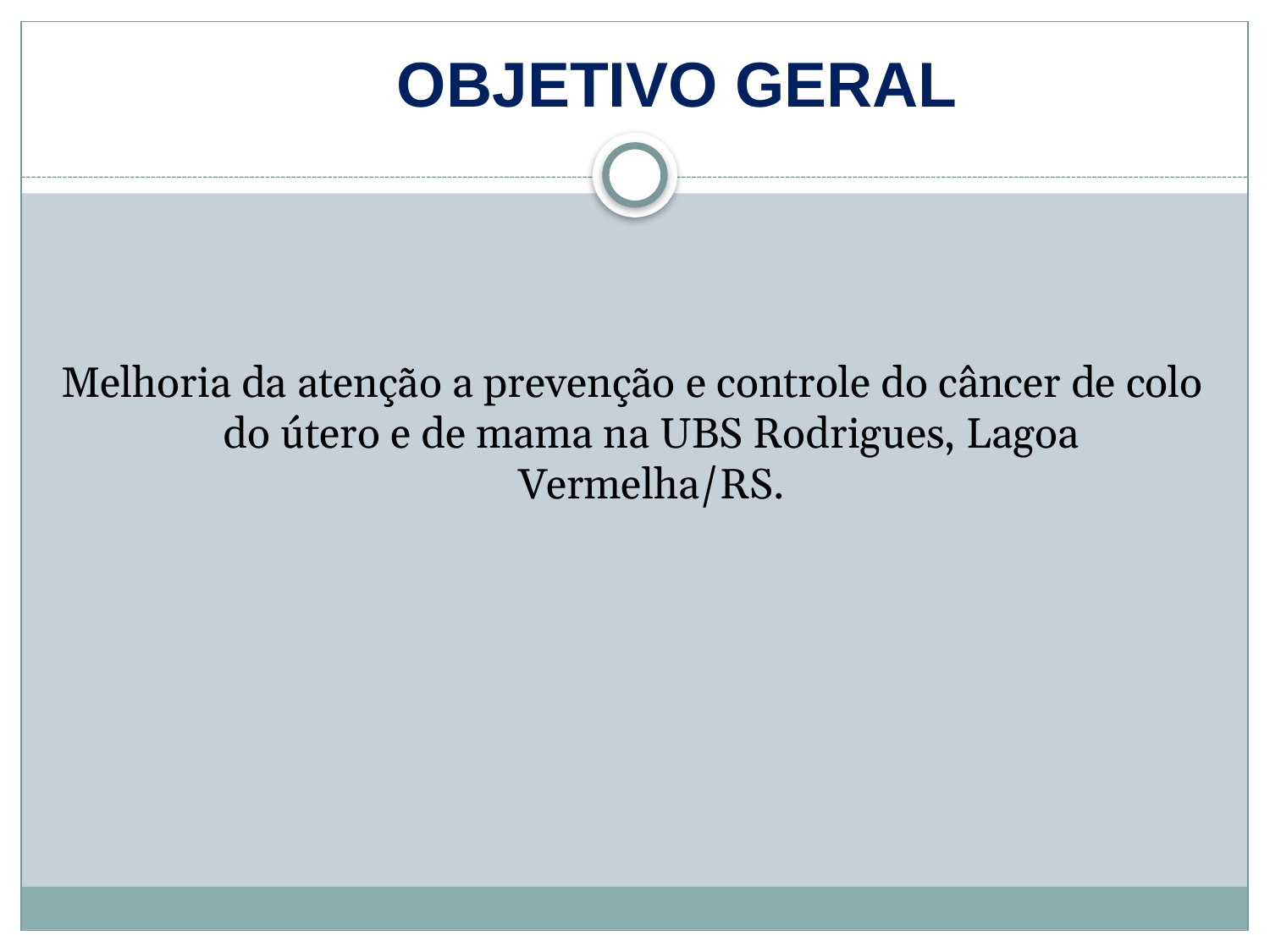

OBJETIVO GERAL

Melhoria da atenção a prevenção e controle do câncer de colo do útero e de mama na UBS Rodrigues, Lagoa Vermelha/RS.